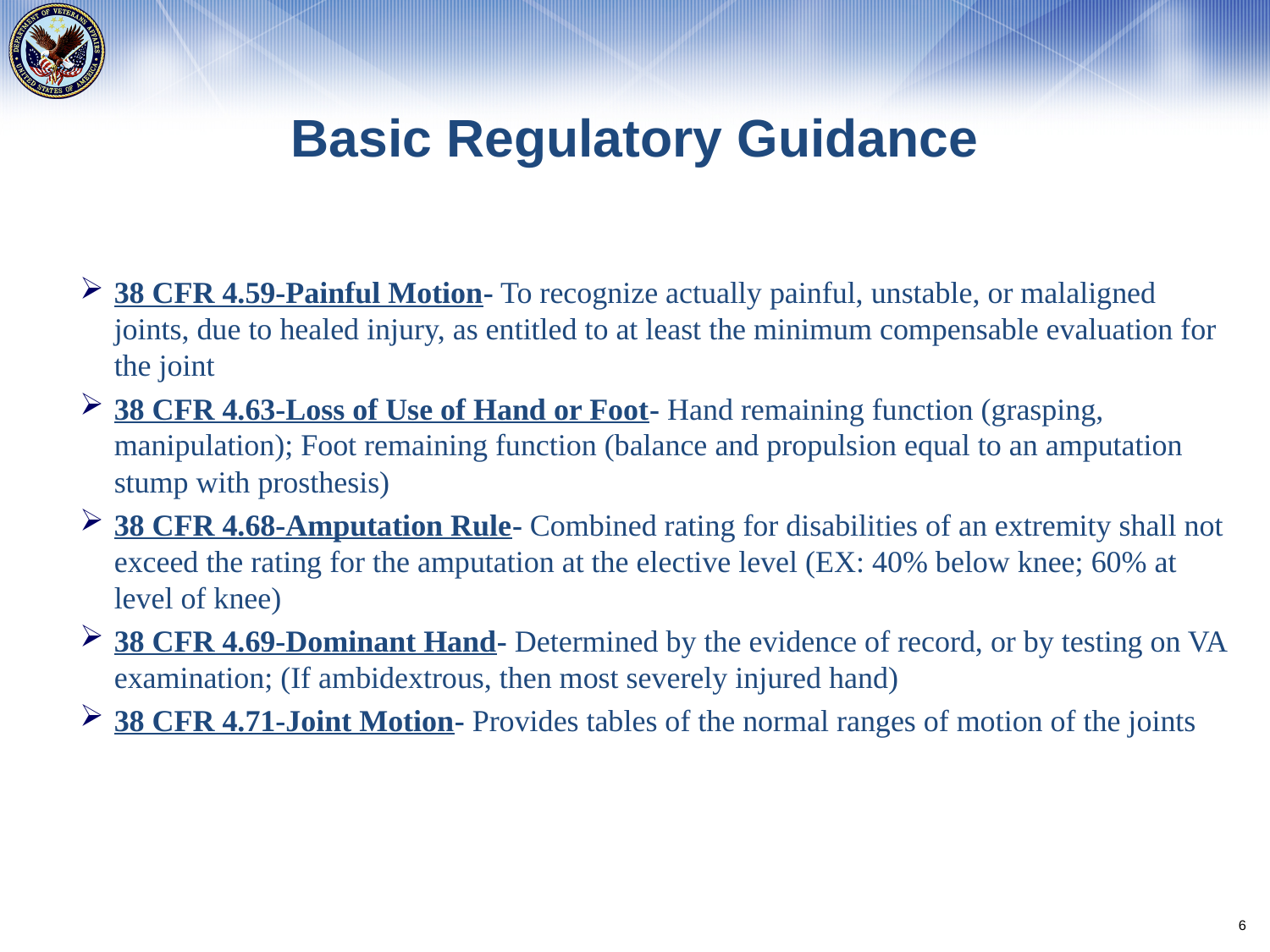

# Basic Regulatory Guidance
38 CFR 4.59-Painful Motion- To recognize actually painful, unstable, or malaligned joints, due to healed injury, as entitled to at least the minimum compensable evaluation for the joint
38 CFR 4.63-Loss of Use of Hand or Foot- Hand remaining function (grasping, manipulation); Foot remaining function (balance and propulsion equal to an amputation stump with prosthesis)
38 CFR 4.68-Amputation Rule- Combined rating for disabilities of an extremity shall not exceed the rating for the amputation at the elective level (EX: 40% below knee; 60% at level of knee)
38 CFR 4.69-Dominant Hand- Determined by the evidence of record, or by testing on VA examination; (If ambidextrous, then most severely injured hand)
38 CFR 4.71-Joint Motion- Provides tables of the normal ranges of motion of the joints

6